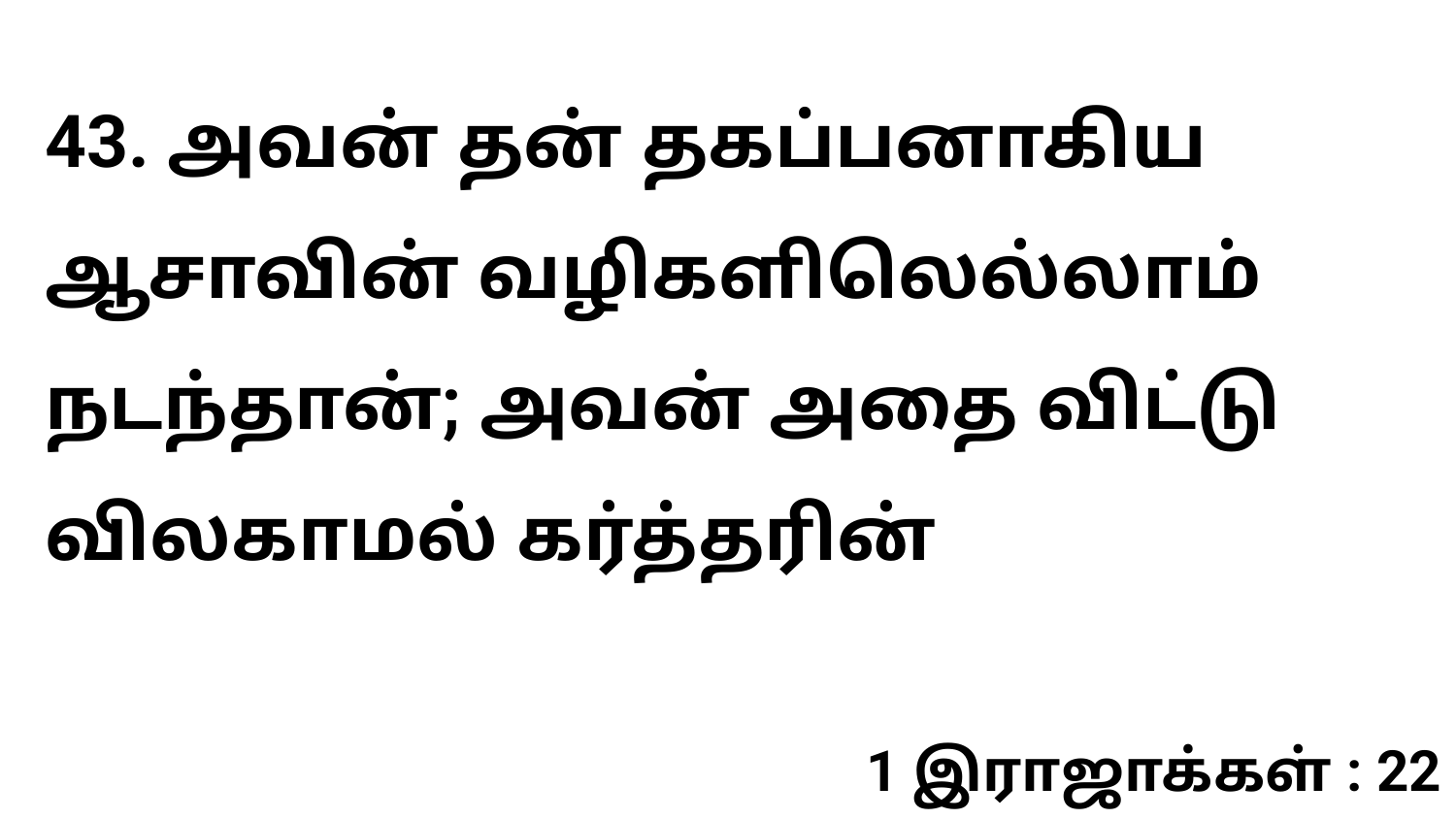

43. அவன் தன் தகப்பனாகிய ஆசாவின் வழிகளிலெல்லாம் நடந்தான்; அவன் அதை விட்டு விலகாமல் கர்த்தரின்
1 இராஜாக்கள் : 22